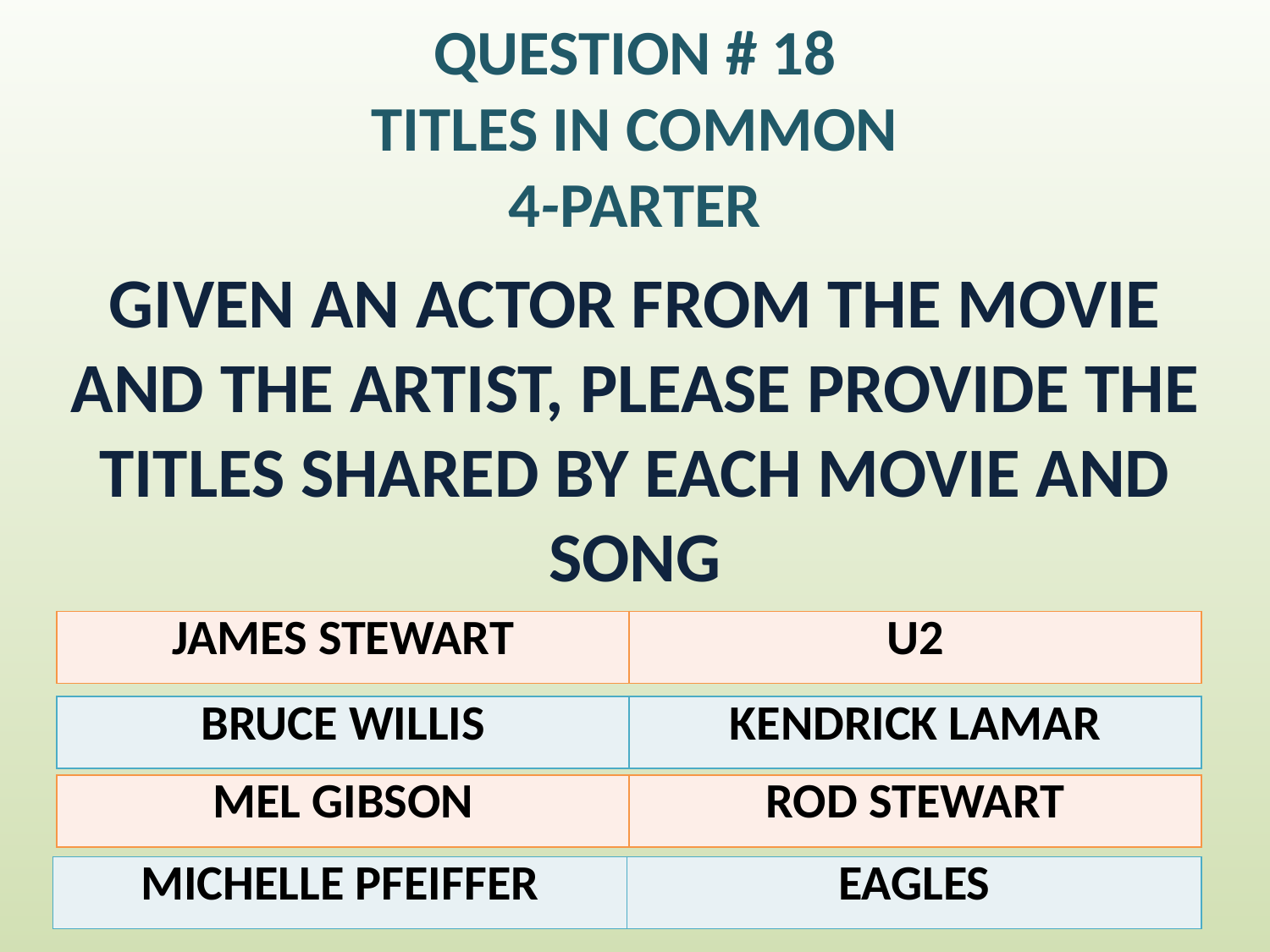

# QUESTION # 18 TITLES IN COMMON 4-PARTER
GIVEN AN ACTOR FROM THE MOVIE AND THE ARTIST, PLEASE PROVIDE THE TITLES SHARED BY EACH MOVIE AND SONG
| JAMES STEWART | U2 |
| --- | --- |
| BRUCE WILLIS | KENDRICK LAMAR |
| --- | --- |
| MEL GIBSON | ROD STEWART |
| --- | --- |
| MICHELLE PFEIFFER | EAGLES |
| --- | --- |